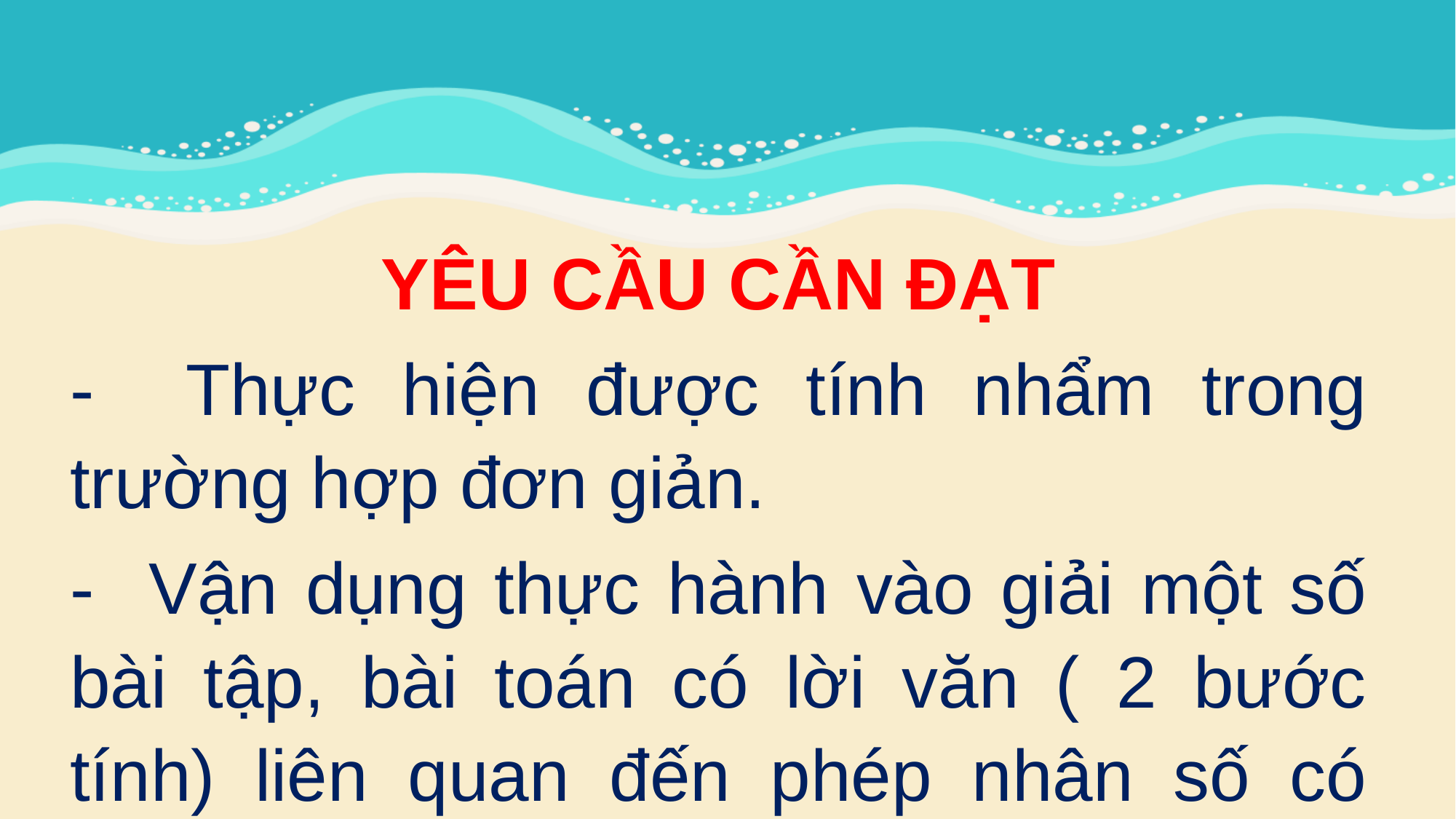

YÊU CẦU CẦN ĐẠT
-  Thực hiện được tính nhẩm trong trường hợp đơn giản.
-  Vận dụng thực hành vào giải một số bài tập, bài toán có lời văn ( 2 bước tính) liên quan đến phép nhân số có năm chữ số với số có một chữ số.